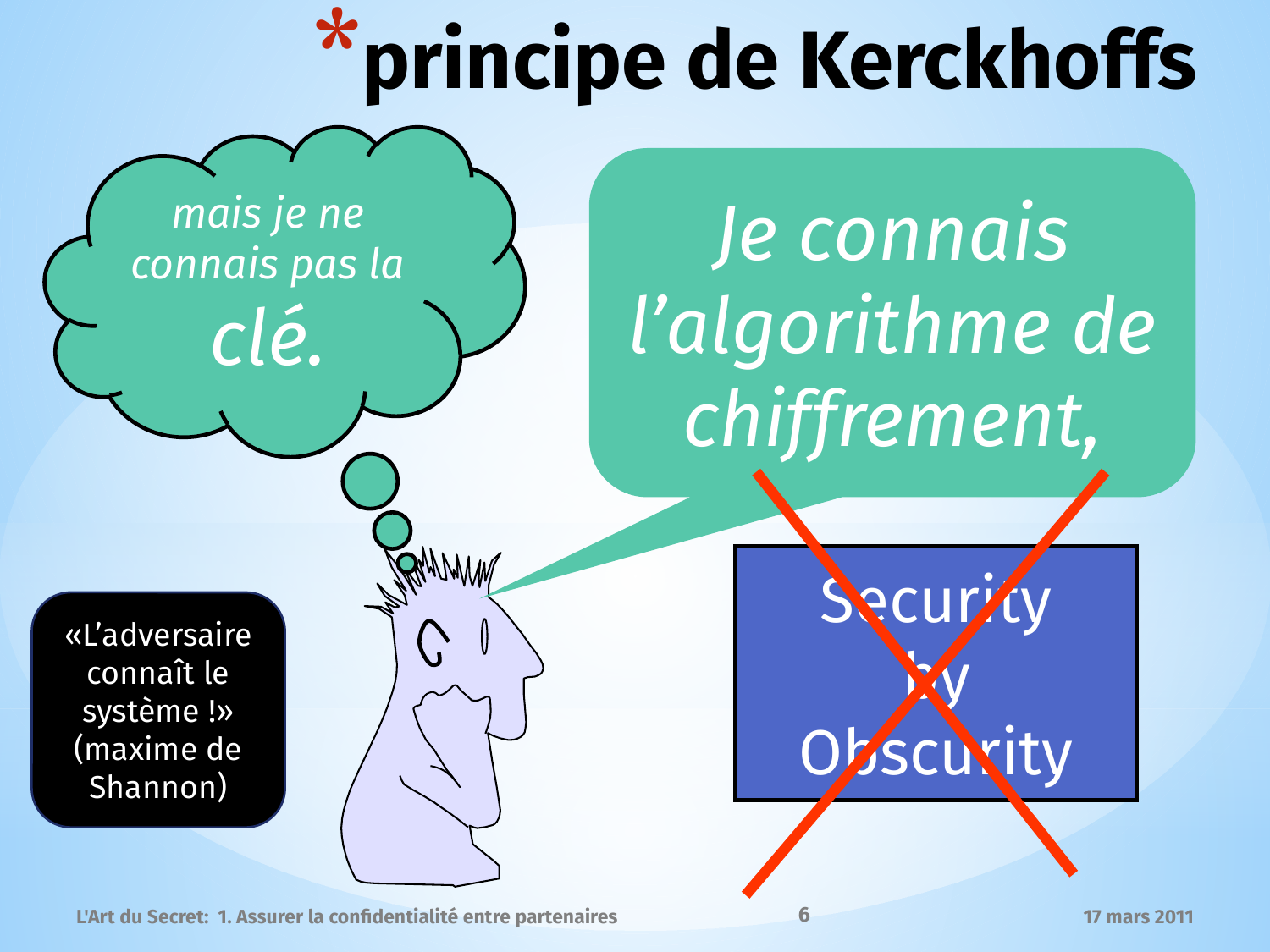

# principe de Kerckhoffs
mais je ne connais pas la clé.
Je connais l’algorithme de chiffrement,

Security
by
Obscurity

«L’adversaire connaît le système !»
(maxime de Shannon)
6
L'Art du Secret:  1. Assurer la confidentialité entre partenaires
17 mars 2011